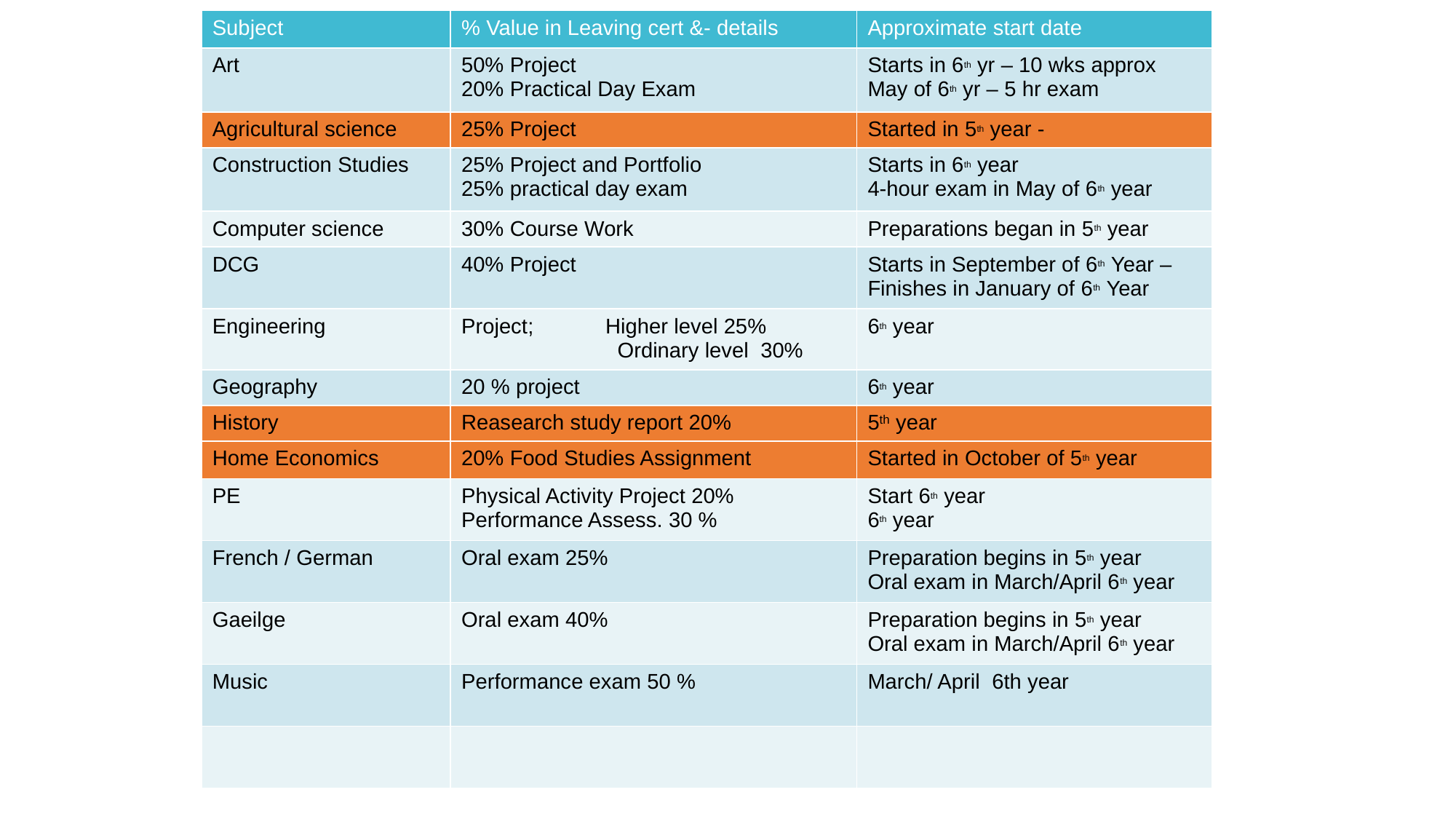

| Subject | % Value in Leaving cert &- details | Approximate start date |
| --- | --- | --- |
| Art | 50% Project  20% Practical Day Exam | Starts in 6th yr – 10 wks approx  May of 6th yr – 5 hr exam |
| Agricultural science | 25% Project | Started in 5th year - |
| Construction Studies | 25% Project and Portfolio  25% practical day exam | Starts in 6th year  4-hour exam in May of 6th year |
| Computer science | 30% Course Work | Preparations began in 5th year |
| DCG | 40% Project | Starts in September of 6th Year – Finishes in January of 6th Year |
| Engineering | Project;            Higher level 25%                             Ordinary level  30% | 6th year |
| Geography | 20 % project | 6th year |
| History | Reasearch study report 20% | 5th year |
| Home Economics | 20% Food Studies Assignment | Started in October of 5th year |
| PE | Physical Activity Project 20%  Performance Assess. 30 % | Start 6th year  6th year |
| French / German | Oral exam 25% | Preparation begins in 5th year  Oral exam in March/April 6th year |
| Gaeilge | Oral exam 40% | Preparation begins in 5th year  Oral exam in March/April 6th year |
| Music | Performance exam 50 % | March/ April  6th year |
|  |  |  |